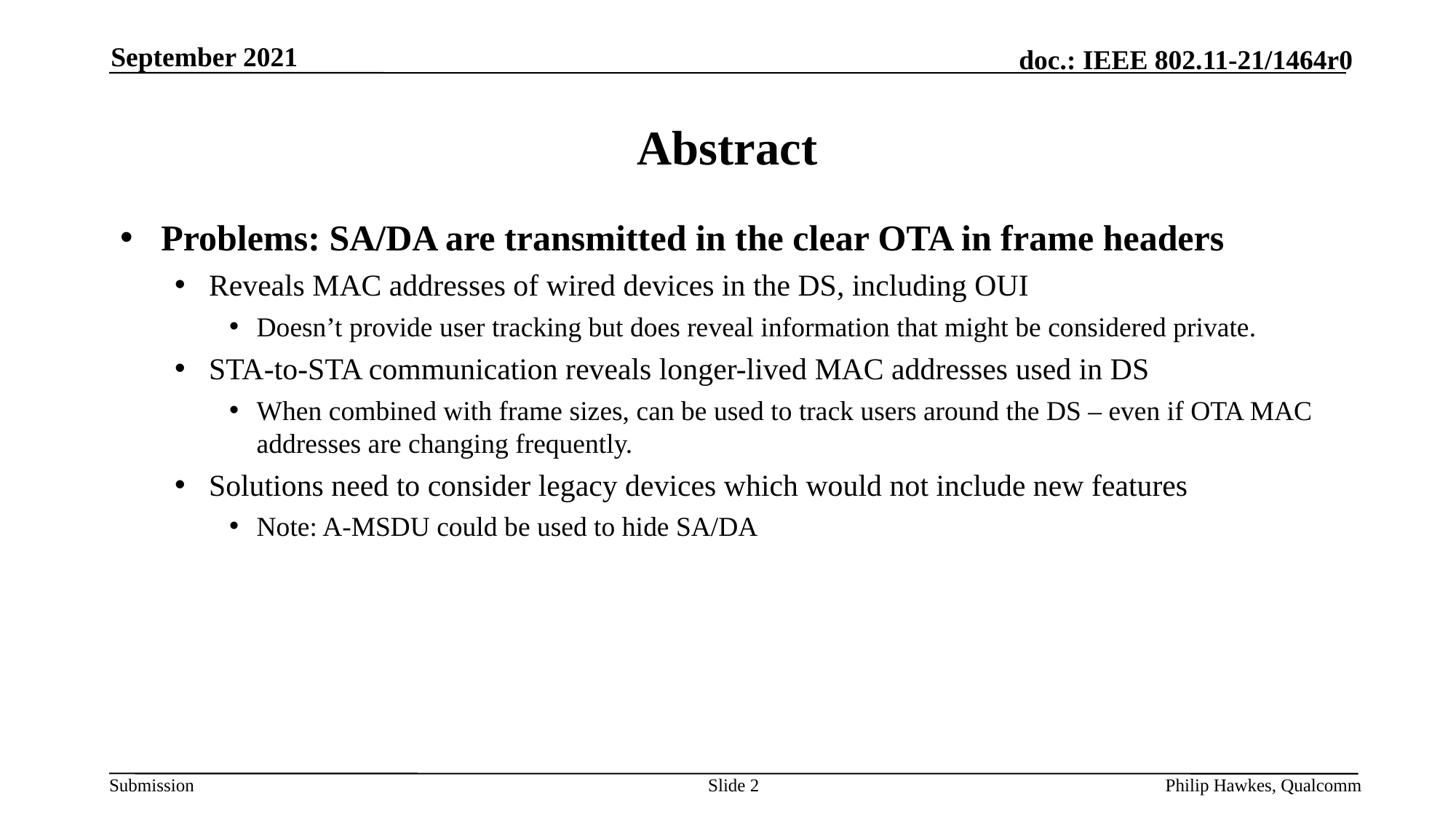

September 2021
# Abstract
Problems: SA/DA are transmitted in the clear OTA in frame headers
Reveals MAC addresses of wired devices in the DS, including OUI
Doesn’t provide user tracking but does reveal information that might be considered private.
STA-to-STA communication reveals longer-lived MAC addresses used in DS
When combined with frame sizes, can be used to track users around the DS – even if OTA MAC addresses are changing frequently.
Solutions need to consider legacy devices which would not include new features
Note: A-MSDU could be used to hide SA/DA
Slide 2
Philip Hawkes, Qualcomm